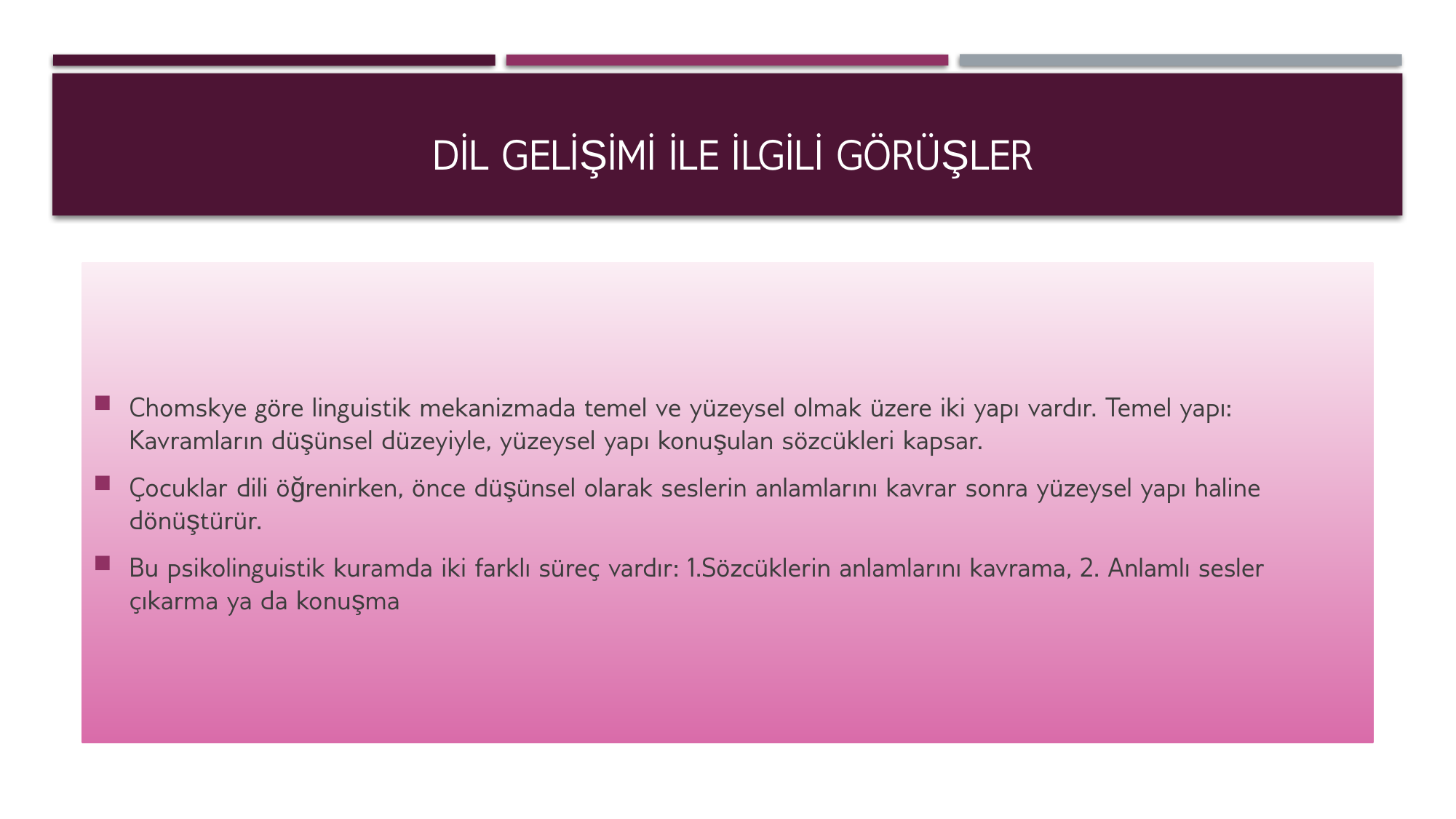

# DİL GELİŞİMİ İLE İLGİLİ GÖRÜŞLER
Chomskye göre linguistik mekanizmada temel ve yüzeysel olmak üzere iki yapı vardır. Temel yapı: Kavramların düşünsel düzeyiyle, yüzeysel yapı konuşulan sözcükleri kapsar.
Çocuklar dili öğrenirken, önce düşünsel olarak seslerin anlamlarını kavrar sonra yüzeysel yapı haline dönüştürür.
Bu psikolinguistik kuramda iki farklı süreç vardır: 1.Sözcüklerin anlamlarını kavrama, 2. Anlamlı sesler çıkarma ya da konuşma